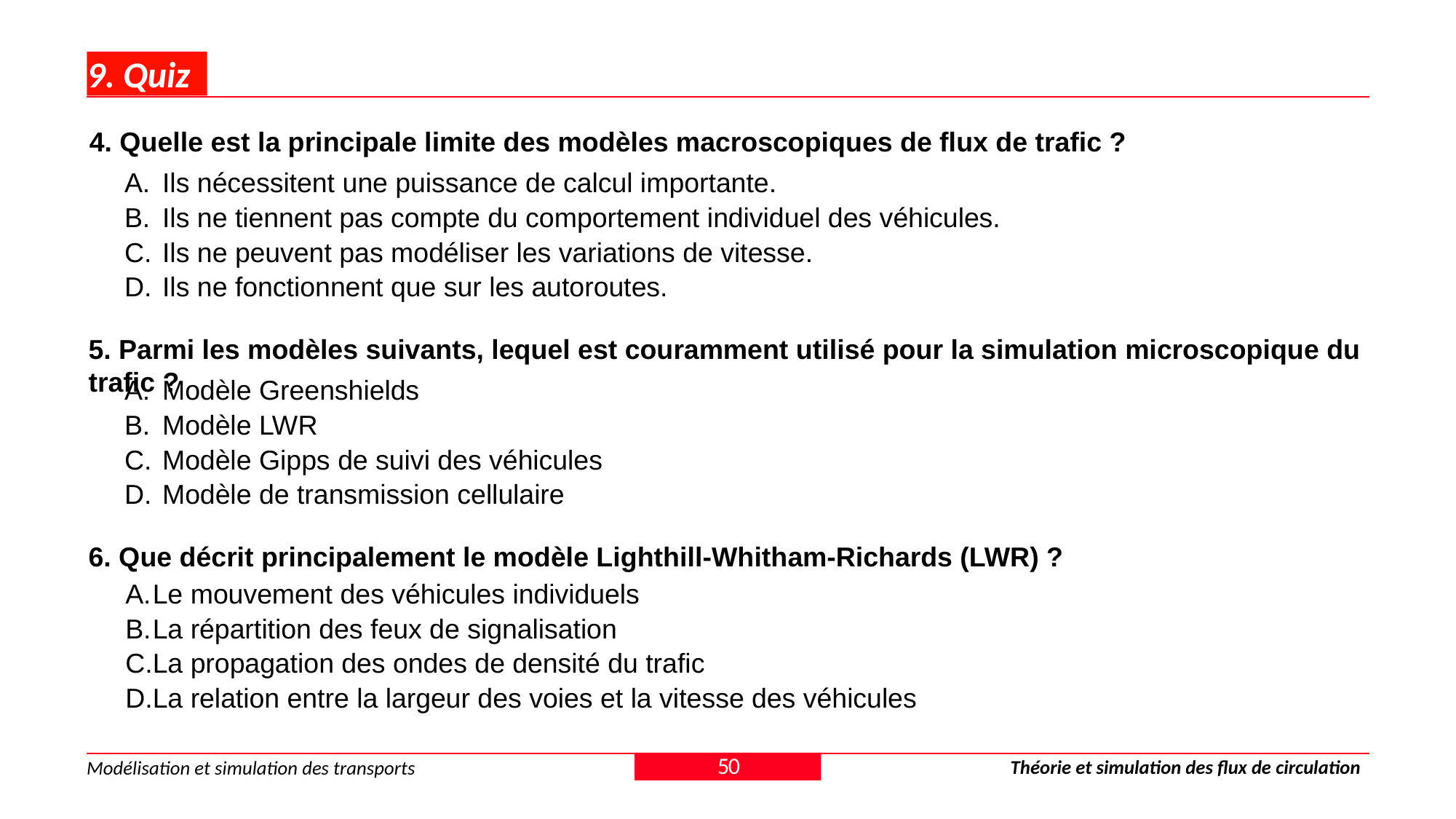

# 9. Quiz
4. Quelle est la principale limite des modèles macroscopiques de flux de trafic ?
Ils nécessitent une puissance de calcul importante.
Ils ne tiennent pas compte du comportement individuel des véhicules.
Ils ne peuvent pas modéliser les variations de vitesse.
Ils ne fonctionnent que sur les autoroutes.
5. Parmi les modèles suivants, lequel est couramment utilisé pour la simulation microscopique du trafic ?
Modèle Greenshields
Modèle LWR
Modèle Gipps de suivi des véhicules
Modèle de transmission cellulaire
6. Que décrit principalement le modèle Lighthill-Whitham-Richards (LWR) ?
Le mouvement des véhicules individuels
La répartition des feux de signalisation
La propagation des ondes de densité du trafic
La relation entre la largeur des voies et la vitesse des véhicules